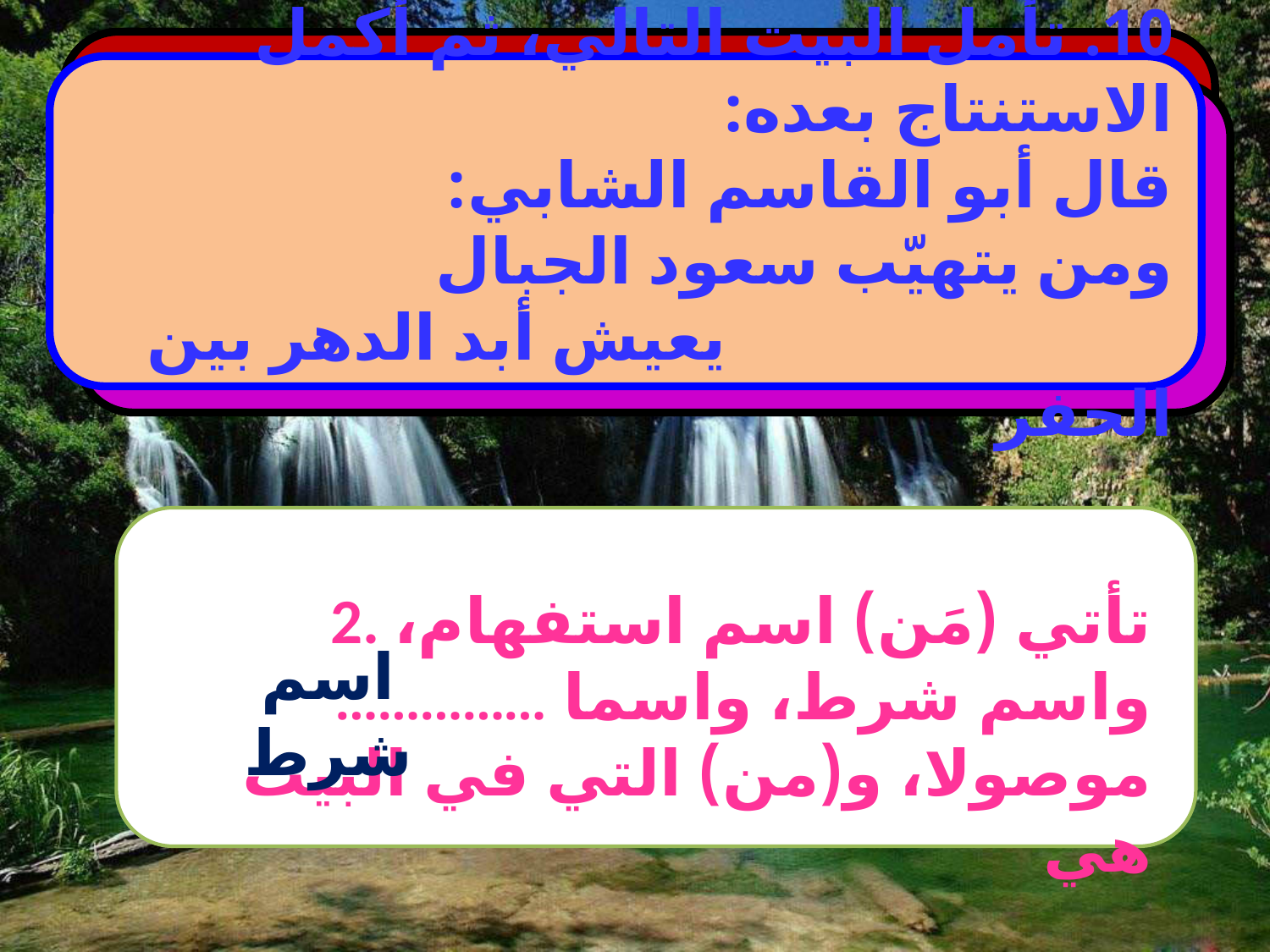

10. تأمل البيت التالي، ثم أكمل الاستنتاج بعده:
قال أبو القاسم الشابي:
ومن يتهيّب سعود الجبال
                           يعيش أبد الدهر بين الحفر

2. تأتي (مَن) اسم استفهام، واسم شرط، واسما …………… موصولا، و(من) التي في البيت هي
اسم شرط